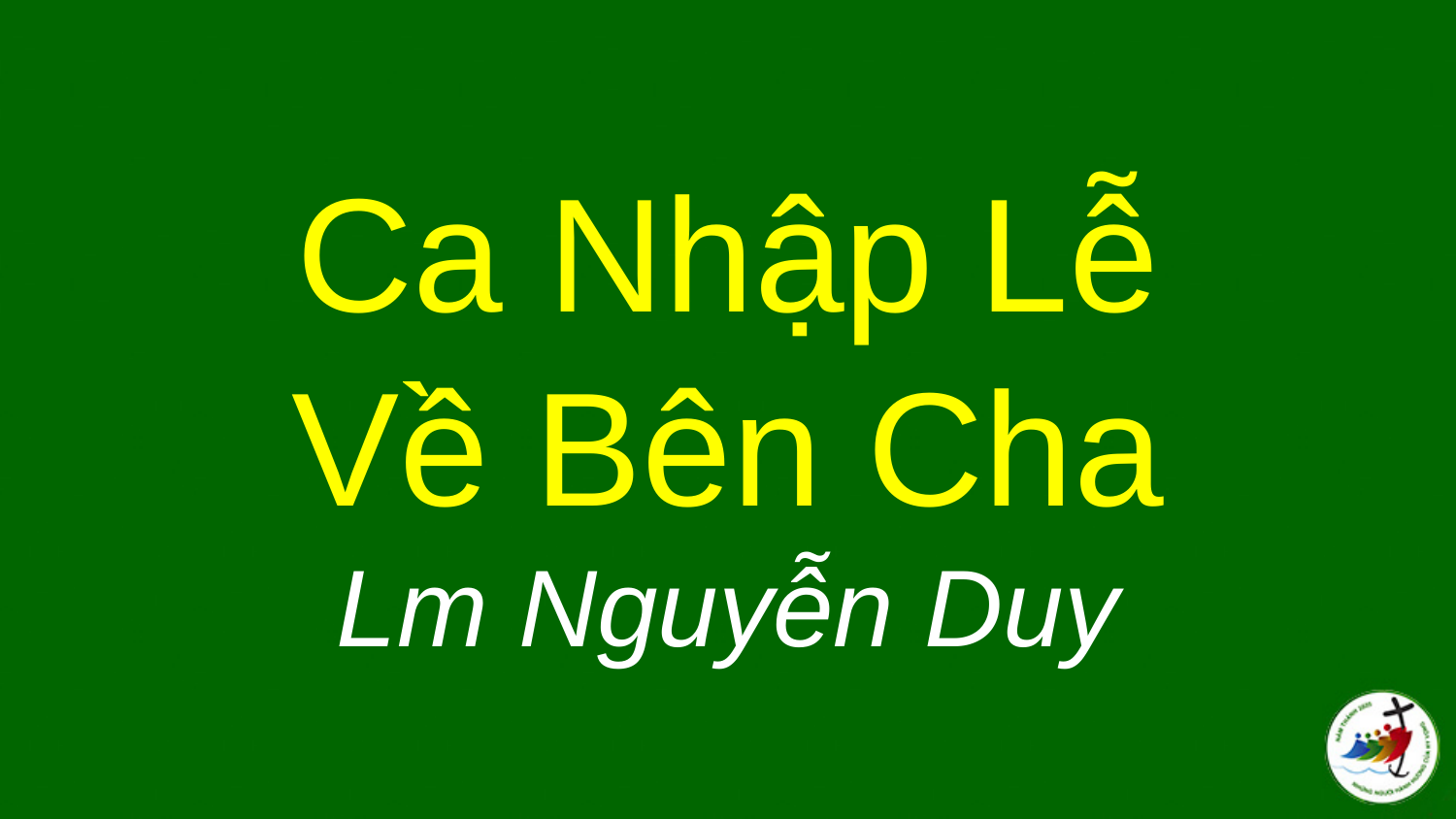

# Ca Nhập Lễ Về Bên Cha Lm Nguyễn Duy